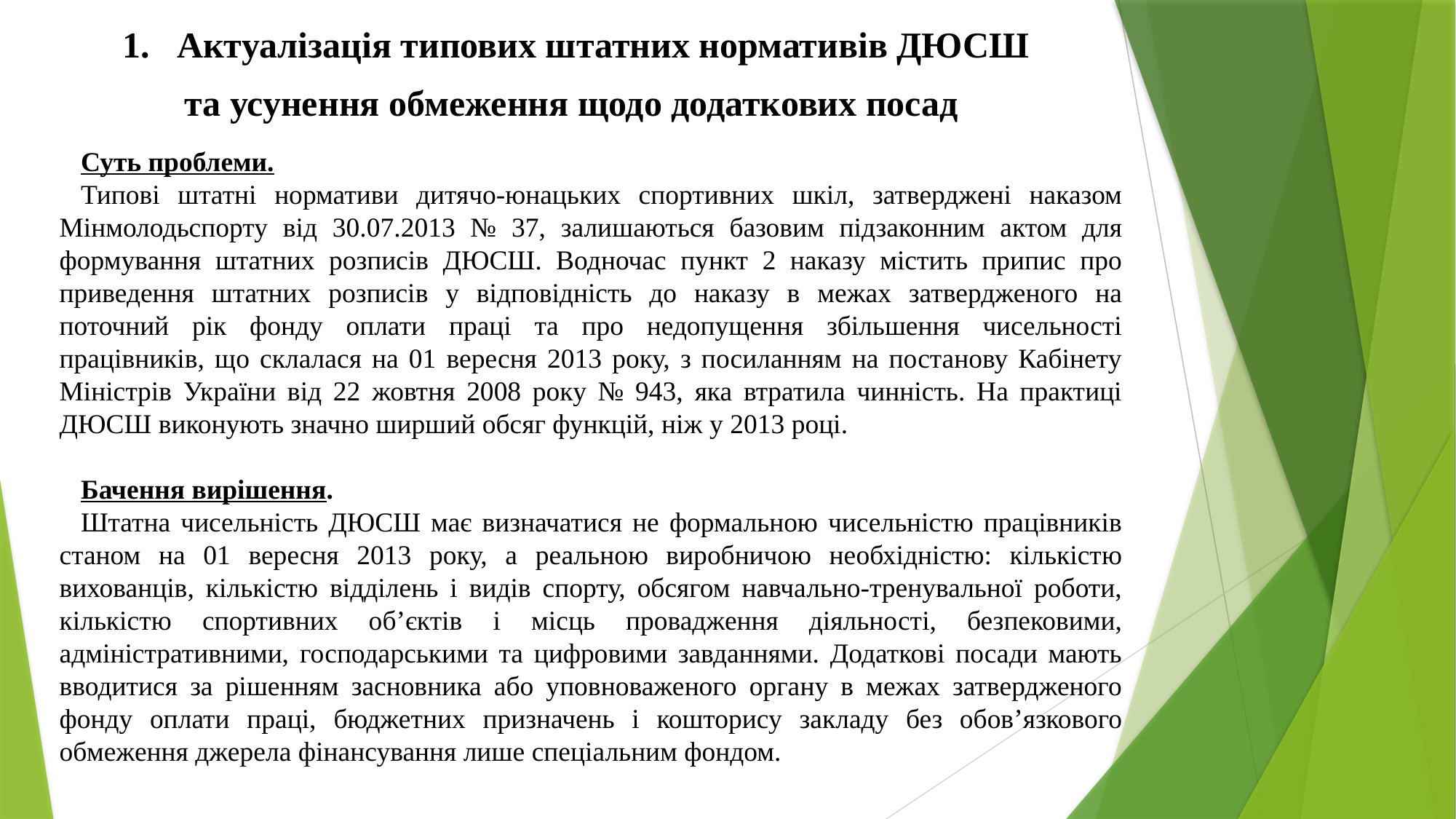

Актуалізація типових штатних нормативів ДЮСШ
та усунення обмеження щодо додаткових посад
Суть проблеми.
Типові штатні нормативи дитячо-юнацьких спортивних шкіл, затверджені наказом Мінмолодьспорту від 30.07.2013 № 37, залишаються базовим підзаконним актом для формування штатних розписів ДЮСШ. Водночас пункт 2 наказу містить припис про приведення штатних розписів у відповідність до наказу в межах затвердженого на поточний рік фонду оплати праці та про недопущення збільшення чисельності працівників, що склалася на 01 вересня 2013 року, з посиланням на постанову Кабінету Міністрів України від 22 жовтня 2008 року № 943, яка втратила чинність. На практиці ДЮСШ виконують значно ширший обсяг функцій, ніж у 2013 році.

Бачення вирішення.
Штатна чисельність ДЮСШ має визначатися не формальною чисельністю працівників станом на 01 вересня 2013 року, а реальною виробничою необхідністю: кількістю вихованців, кількістю відділень і видів спорту, обсягом навчально-тренувальної роботи, кількістю спортивних об’єктів і місць провадження діяльності, безпековими, адміністративними, господарськими та цифровими завданнями. Додаткові посади мають вводитися за рішенням засновника або уповноваженого органу в межах затвердженого фонду оплати праці, бюджетних призначень і кошторису закладу без обов’язкового обмеження джерела фінансування лише спеціальним фондом.